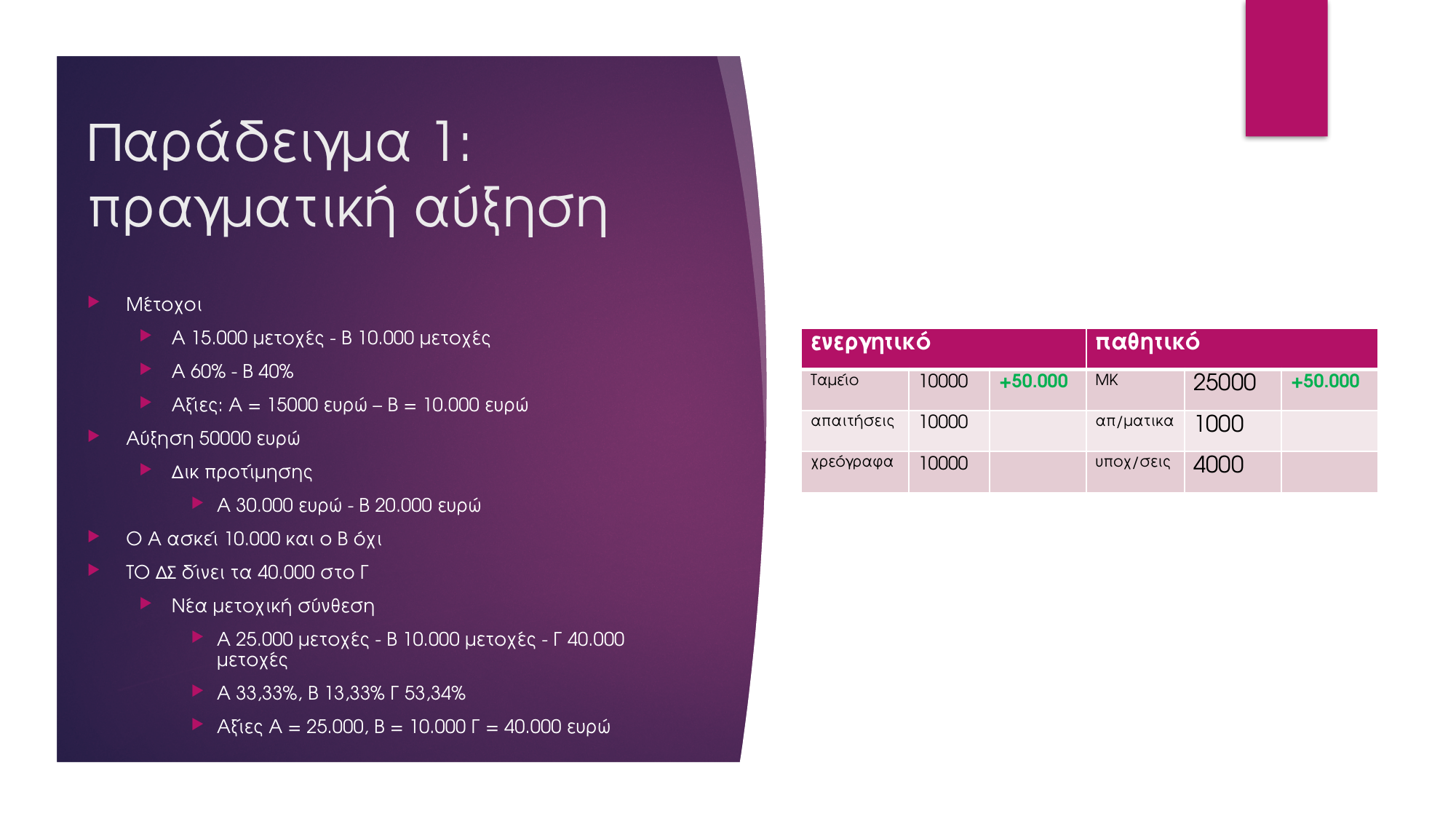

Παράδειγμα 1: πραγματική αύξηση

Μέτοχοι
Α 15.000 μετοχές - Β 10.000 μετοχές
Α 60% - Β 40%
Αξίες: Α = 15000 ευρώ – Β = 10.000 ευρώ
Αύξηση 50000 ευρώ
Δικ προτίμησης
Α 30.000 ευρώ - Β 20.000 ευρώ
Ο Α ασκεί 10.000 και ο Β όχι
ΤΟ ΔΣ δίνει τα 40.000 στο Γ
Νέα μετοχική σύνθεση
Α 25.000 μετοχές - Β 10.000 μετοχές - Γ 40.000 μετοχές
Α 33,33%, Β 13,33% Γ 53,34%
Αξίες Α = 25.000, Β = 10.000 Γ = 40.000 ευρώ
| ενεργητικό |  |  | παθητικό |  |  |
| --- | --- | --- | --- | --- | --- |
| Ταμείο | 10000 | +50.000 | ΜΚ | 25000 | +50.000 |
| απαιτήσεις | 10000 |  | απ/ματικα | 1000 |  |
| χρεόγραφα | 10000 |  | υποχ/σεις | 4000 |  |